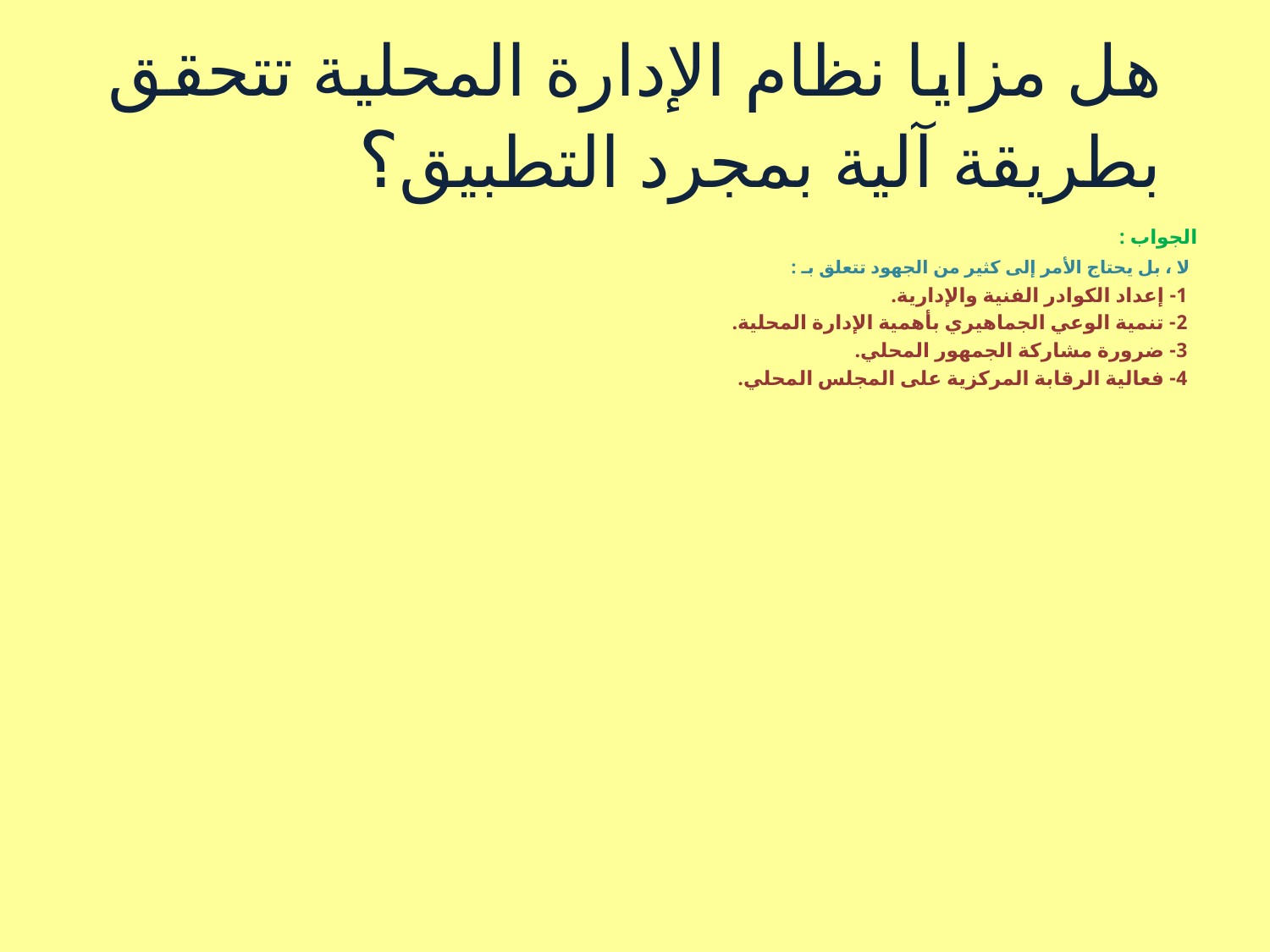

# هل مزايا نظام الإدارة المحلية تتحقق بطريقة آلية بمجرد التطبيق؟
  الجواب :
   لا ، بل يحتاج الأمر إلى كثير من الجهود تتعلق بـ :
    1- إعداد الكوادر الفنية والإدارية.
    2- تنمية الوعي الجماهيري بأهمية الإدارة المحلية.
    3- ضرورة مشاركة الجمهور المحلي.
    4- فعالية الرقابة المركزية على المجلس المحلي.